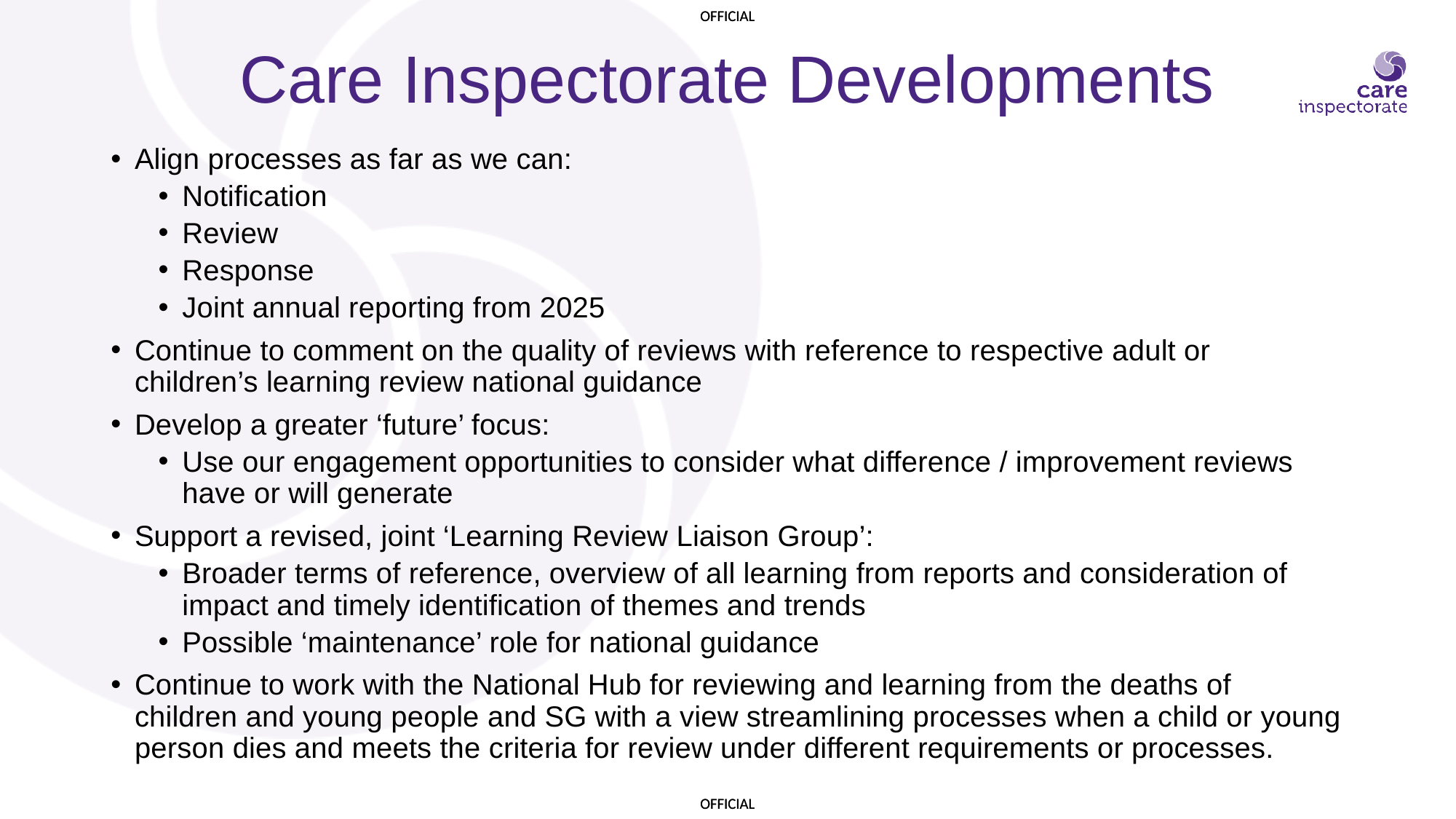

# Care Inspectorate Developments
Align processes as far as we can:
Notification
Review
Response
Joint annual reporting from 2025
Continue to comment on the quality of reviews with reference to respective adult or children’s learning review national guidance
Develop a greater ‘future’ focus:
Use our engagement opportunities to consider what difference / improvement reviews have or will generate
Support a revised, joint ‘Learning Review Liaison Group’:
Broader terms of reference, overview of all learning from reports and consideration of impact and timely identification of themes and trends
Possible ‘maintenance’ role for national guidance
Continue to work with the National Hub for reviewing and learning from the deaths of children and young people and SG with a view streamlining processes when a child or young person dies and meets the criteria for review under different requirements or processes.